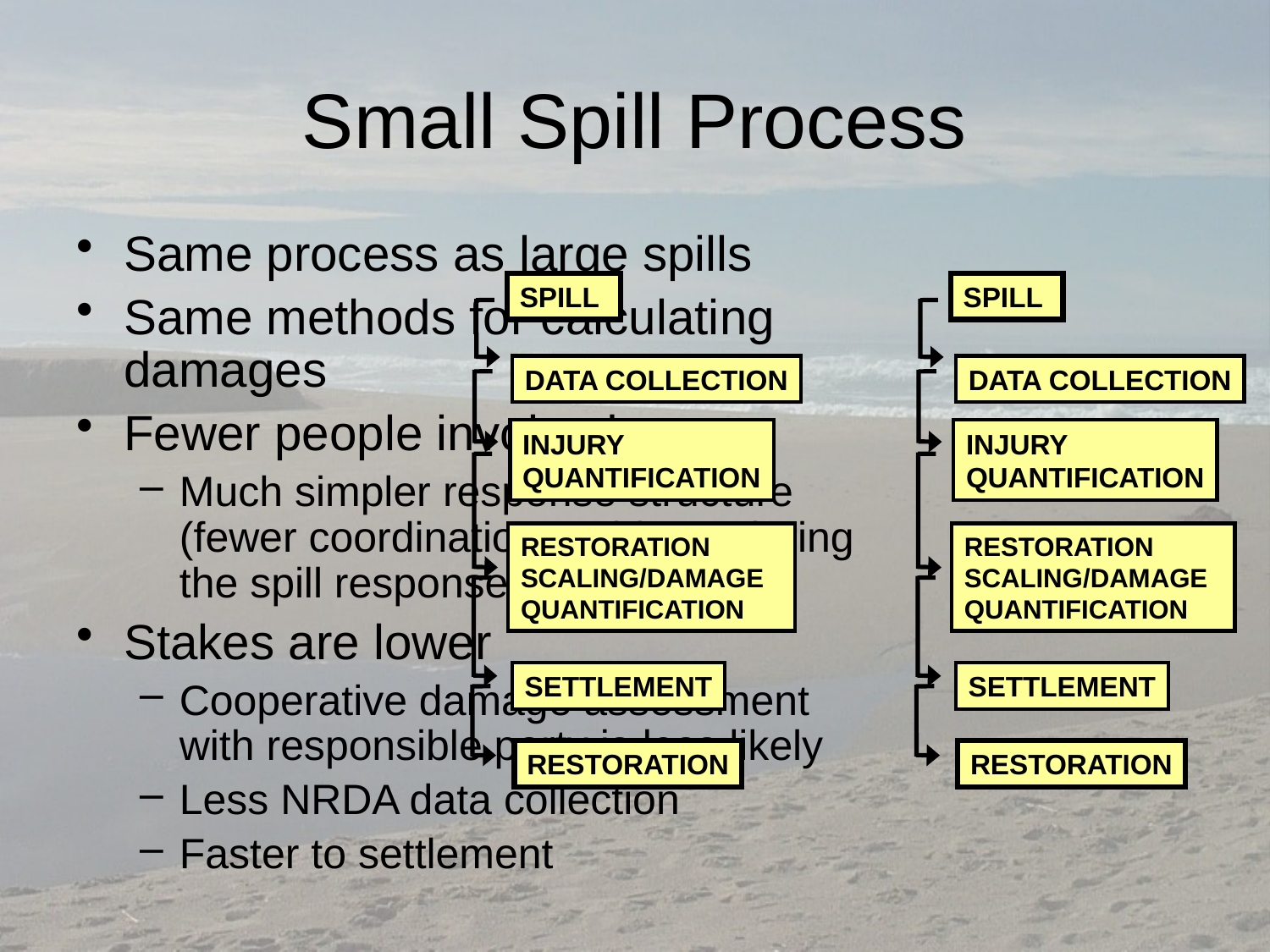

# Small Spill Process
Same process as large spills
Same methods for calculating damages
Fewer people involved
Much simpler response structure (fewer coordination problems during the spill response)
Stakes are lower
Cooperative damage assessment with responsible party is less likely
Less NRDA data collection
Faster to settlement
SPILL

DATA COLLECTION

INJURY
QUANTIFICATION

RESTORATION
SCALING/DAMAGE
QUANTIFICATION

SETTLEMENT

RESTORATION
SPILL

DATA COLLECTION

INJURY
QUANTIFICATION

RESTORATION
SCALING/DAMAGE
QUANTIFICATION

SETTLEMENT

RESTORATION